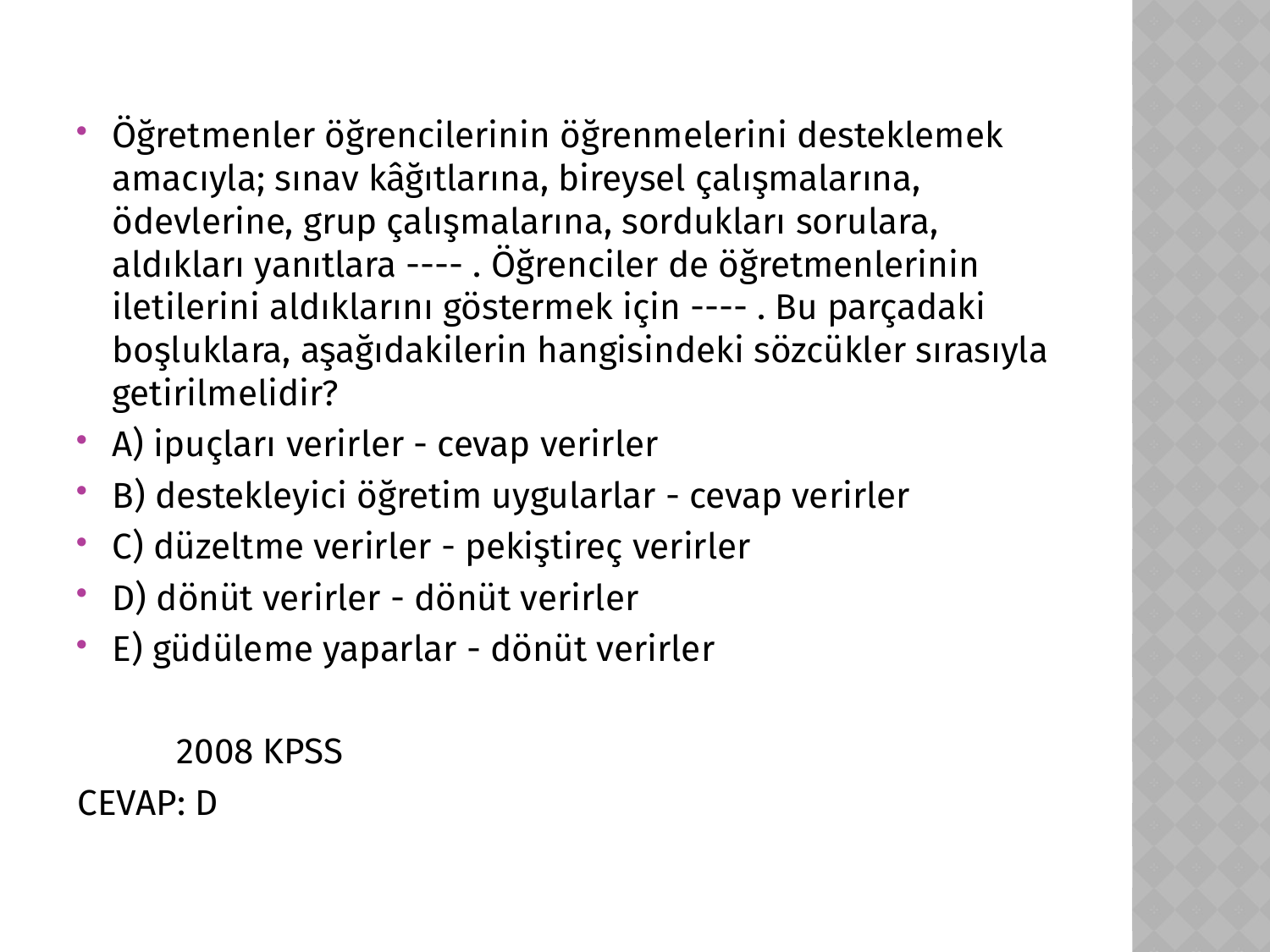

Öğretmenler öğrencilerinin öğrenmelerini desteklemek amacıyla; sınav kâğıtlarına, bireysel çalışmalarına, ödevlerine, grup çalışmalarına, sordukları sorulara, aldıkları yanıtlara ---- . Öğrenciler de öğretmenlerinin iletilerini aldıklarını göstermek için ---- . Bu parçadaki boşluklara, aşağıdakilerin hangisindeki sözcükler sırasıyla getirilmelidir?
A) ipuçları verirler - cevap verirler
B) destekleyici öğretim uygularlar - cevap verirler
C) düzeltme verirler - pekiştireç verirler
D) dönüt verirler - dönüt verirler
E) güdüleme yaparlar - dönüt verirler

					2008 KPSS
CEVAP: D